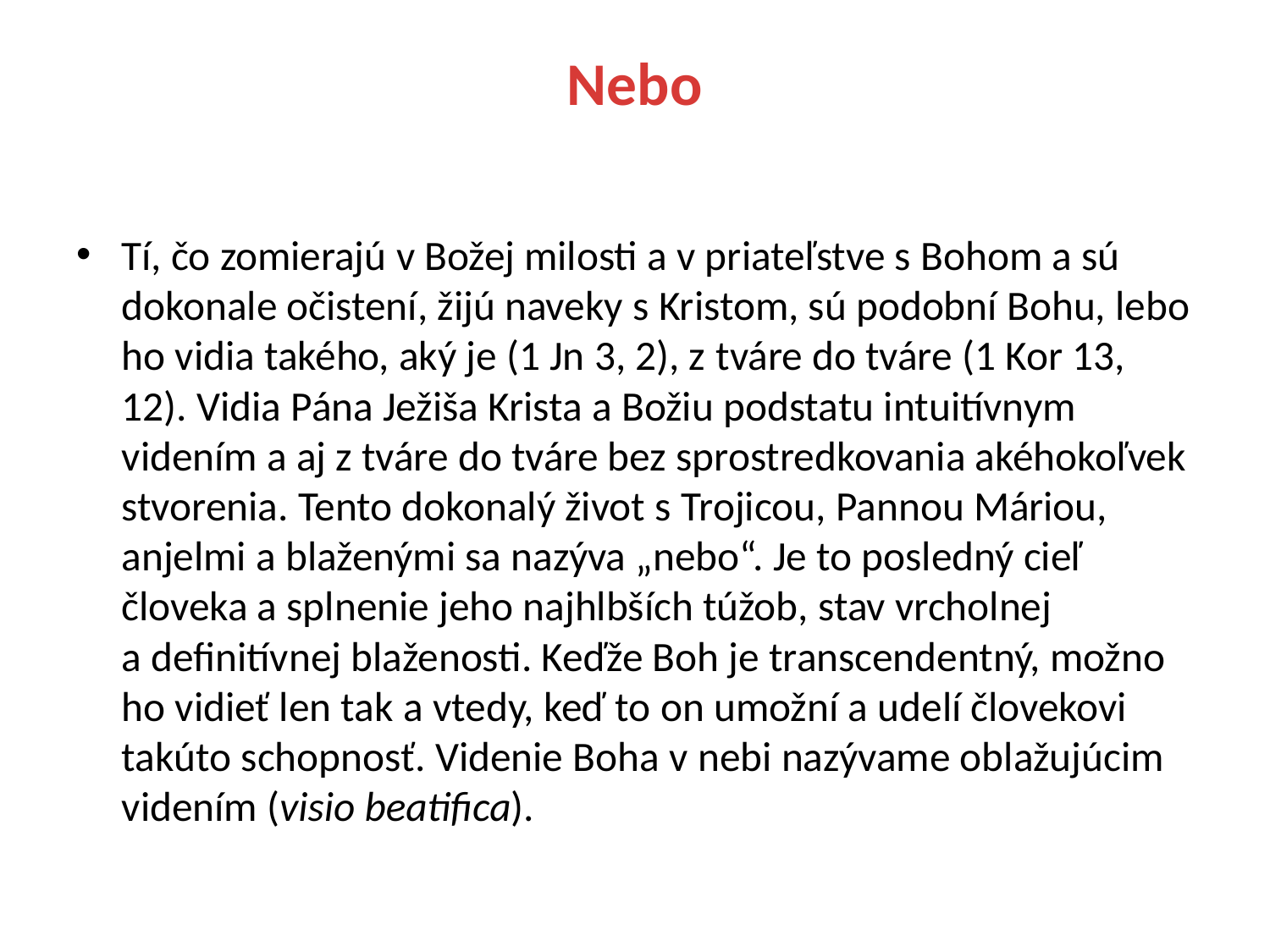

# Nebo
Tí, čo zomierajú v Božej milosti a v priateľstve s Bohom a sú dokonale očistení, žijú naveky s Kristom, sú podobní Bohu, lebo ho vidia takého, aký je (1 Jn 3, 2), z tváre do tváre (1 Kor 13, 12). Vidia Pána Ježiša Krista a Božiu podstatu intuitívnym videním a aj z tváre do tváre bez sprostredkovania akéhokoľvek stvorenia. Tento dokonalý život s Trojicou, Pannou Máriou, anjelmi a blaženými sa nazýva „nebo“. Je to posledný cieľ človeka a splnenie jeho najhlbších túžob, stav vrcholnej a definitívnej blaženosti. Keďže Boh je transcendentný, možno ho vidieť len tak a vtedy, keď to on umožní a udelí človekovi takúto schopnosť. Videnie Boha v nebi nazývame oblažujúcim videním (visio beatifica).